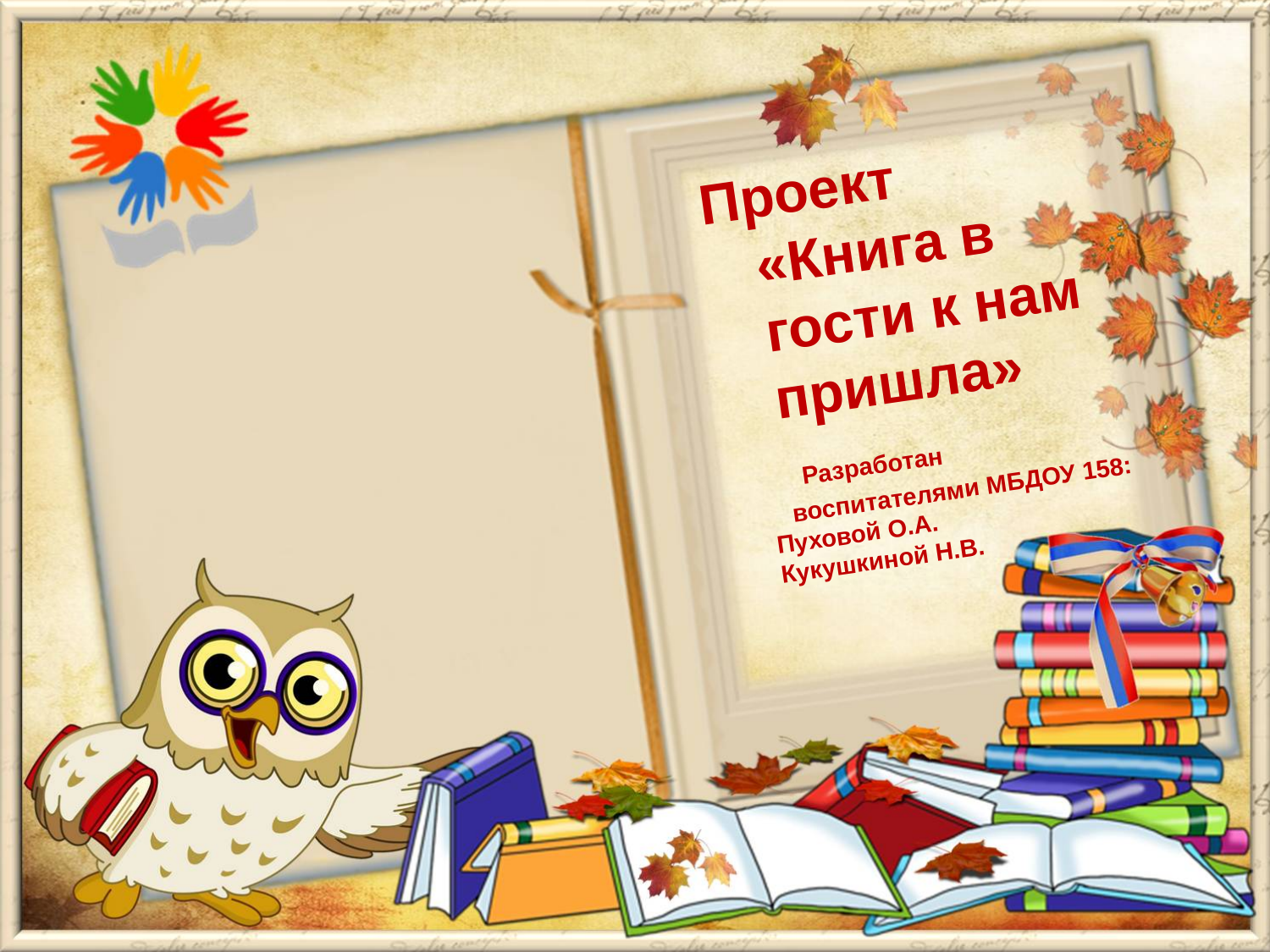

Проект «Книга в гости к нам пришла»
    Разработан воспитателями МБДОУ 158:
    Пуховой О.А.
    Кукушкиной Н.В.